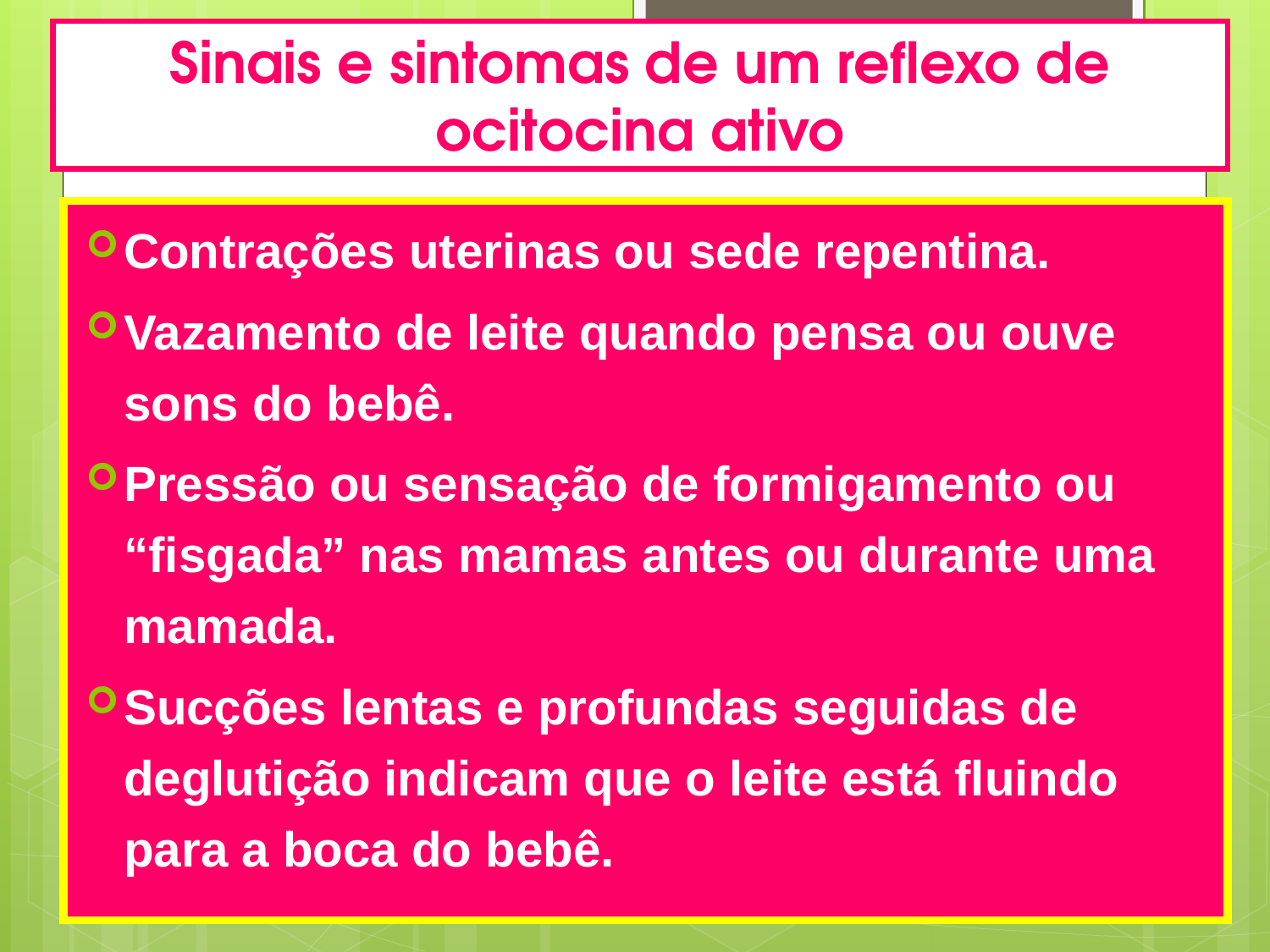

Sinais e sintomas de um reflexo de ocitocina ativo
Contrações uterinas ou sede repentina.
Vazamento de leite quando pensa ou ouve sons do bebê.
Pressão ou sensação de formigamento ou “fisgada” nas mamas antes ou durante uma mamada.
Sucções lentas e profundas seguidas de deglutição indicam que o leite está fluindo para a boca do bebê.